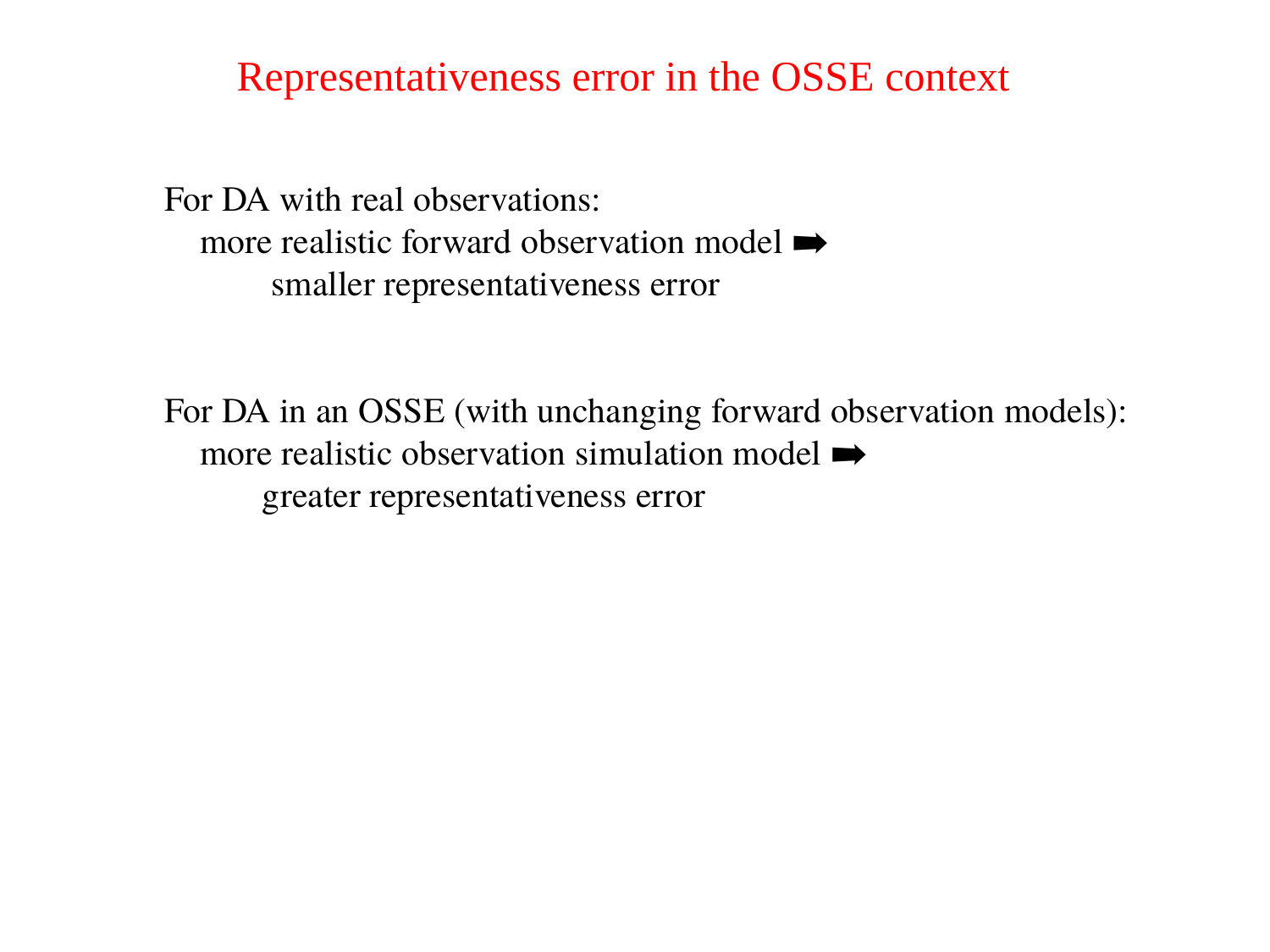

Representativeness error in the OSSE context
For DA with real observations:
    more realistic forward observation model ➡
            smaller representativeness error

For DA in an OSSE (with unchanging forward observation models):
    more realistic observation simulation model ➡
           greater representativeness error